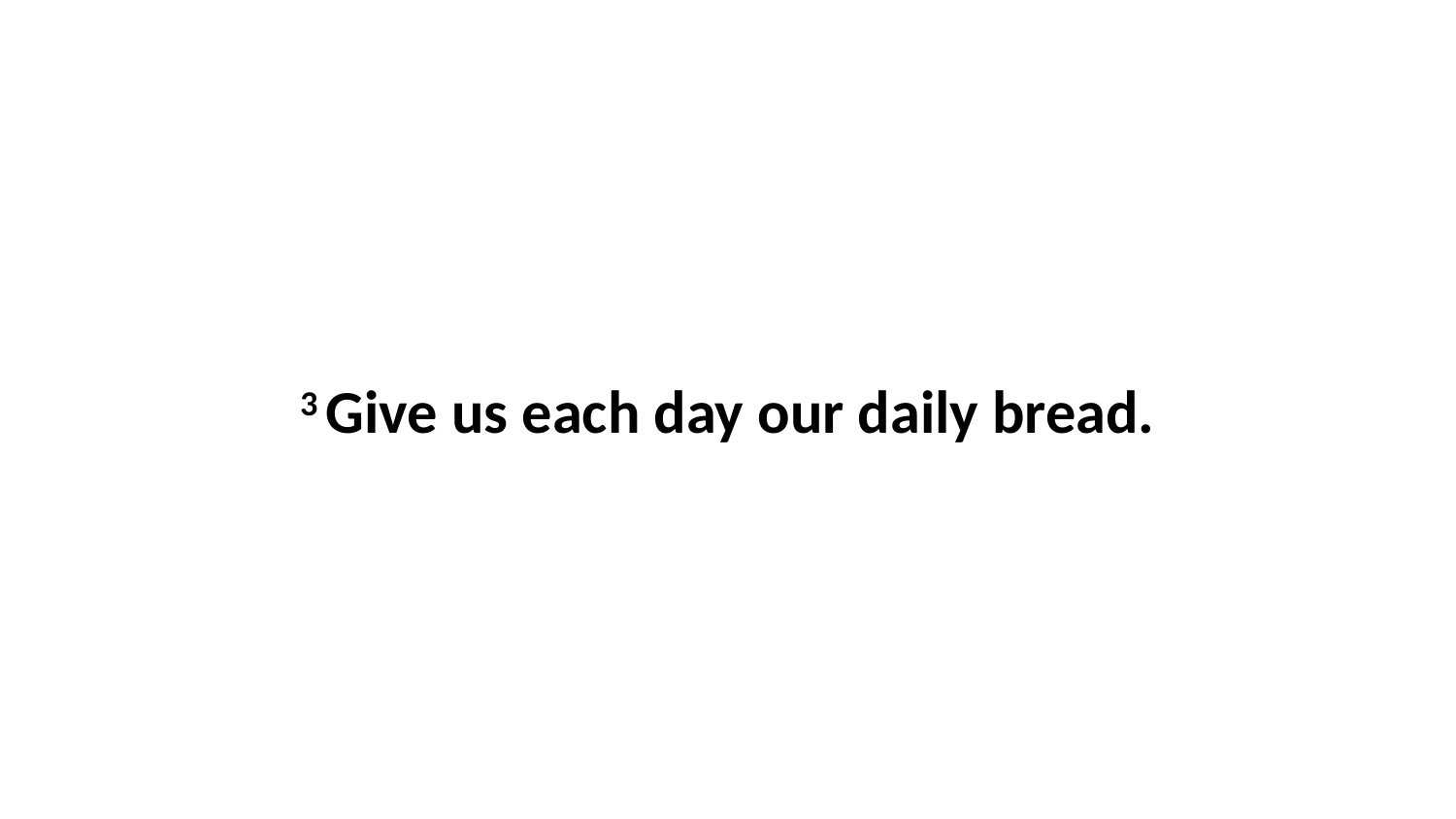

3 Give us each day our daily bread.